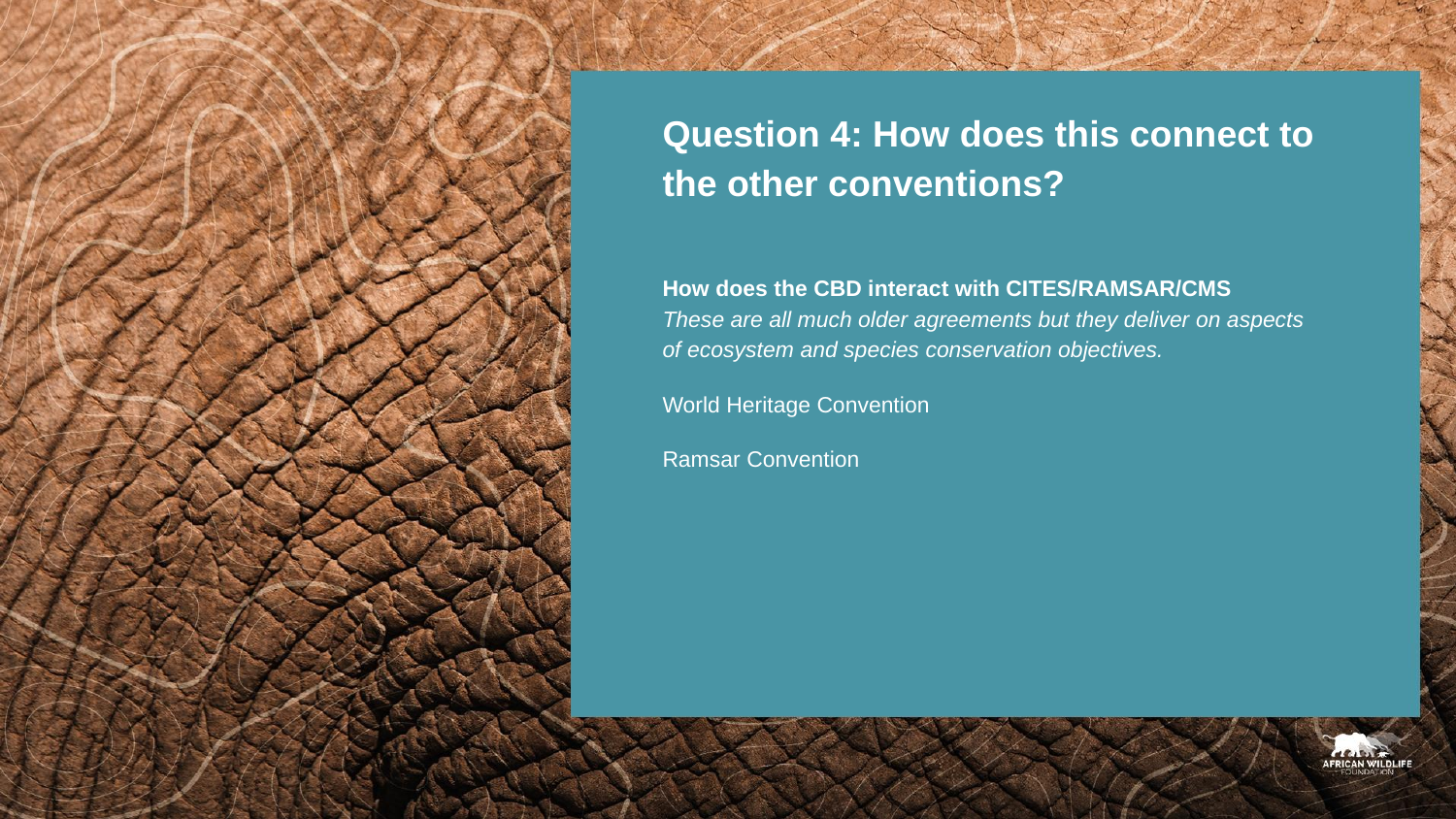

# Question 4: How does this connect to the other conventions?

How does the CBD interact with CITES/RAMSAR/CMS
These are all much older agreements but they deliver on aspects of ecosystem and species conservation objectives.
World Heritage Convention
Ramsar Convention